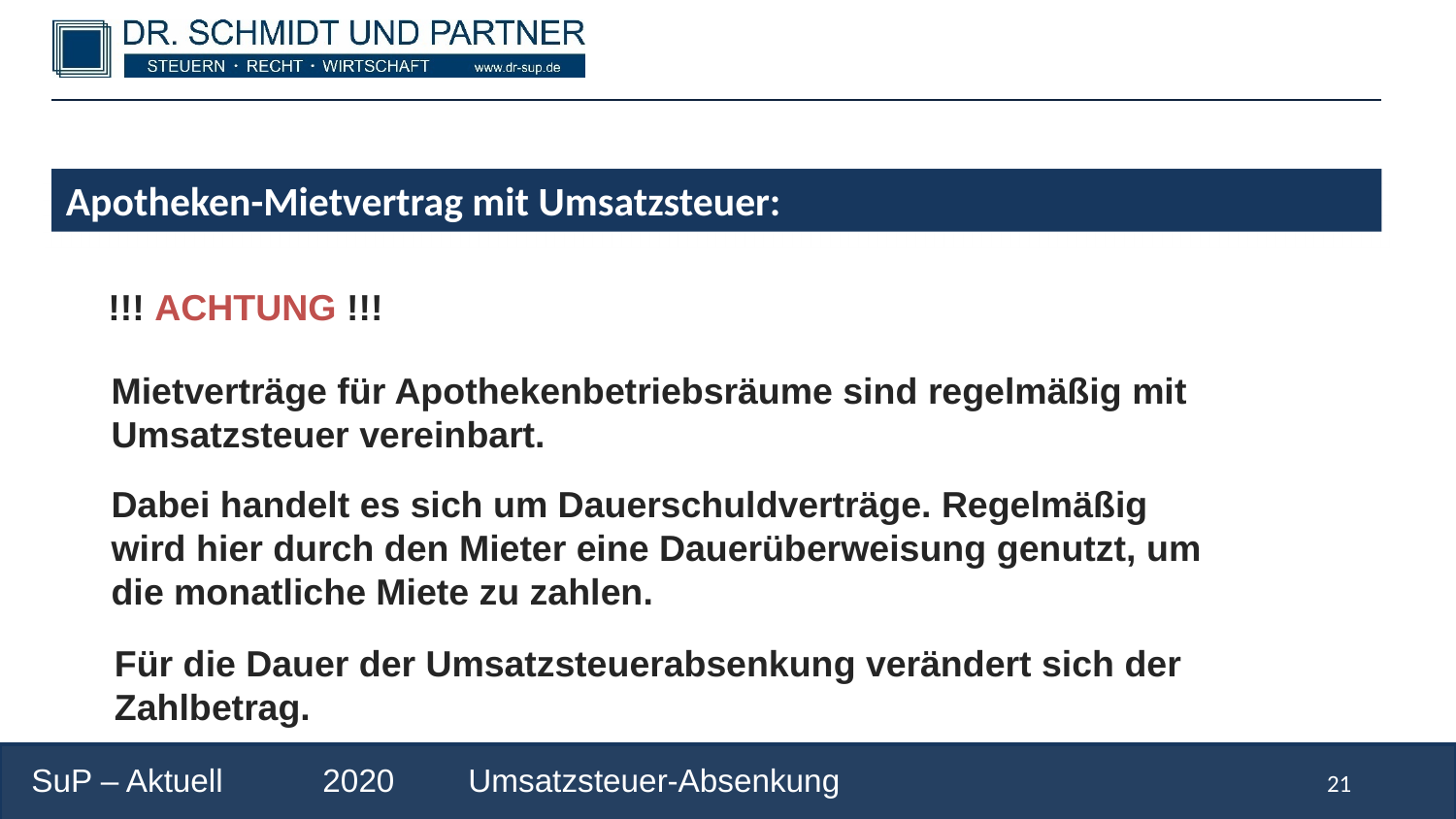

Apotheken-Mietvertrag mit Umsatzsteuer:
!!! ACHTUNG !!!
Mietverträge für Apothekenbetriebsräume sind regelmäßig mit Umsatzsteuer vereinbart.
Dabei handelt es sich um Dauerschuldverträge. Regelmäßig wird hier durch den Mieter eine Dauerüberweisung genutzt, um die monatliche Miete zu zahlen.
Für die Dauer der Umsatzsteuerabsenkung verändert sich der Zahlbetrag.
SuP – Aktuell	2020	Umsatzsteuer-Absenkung